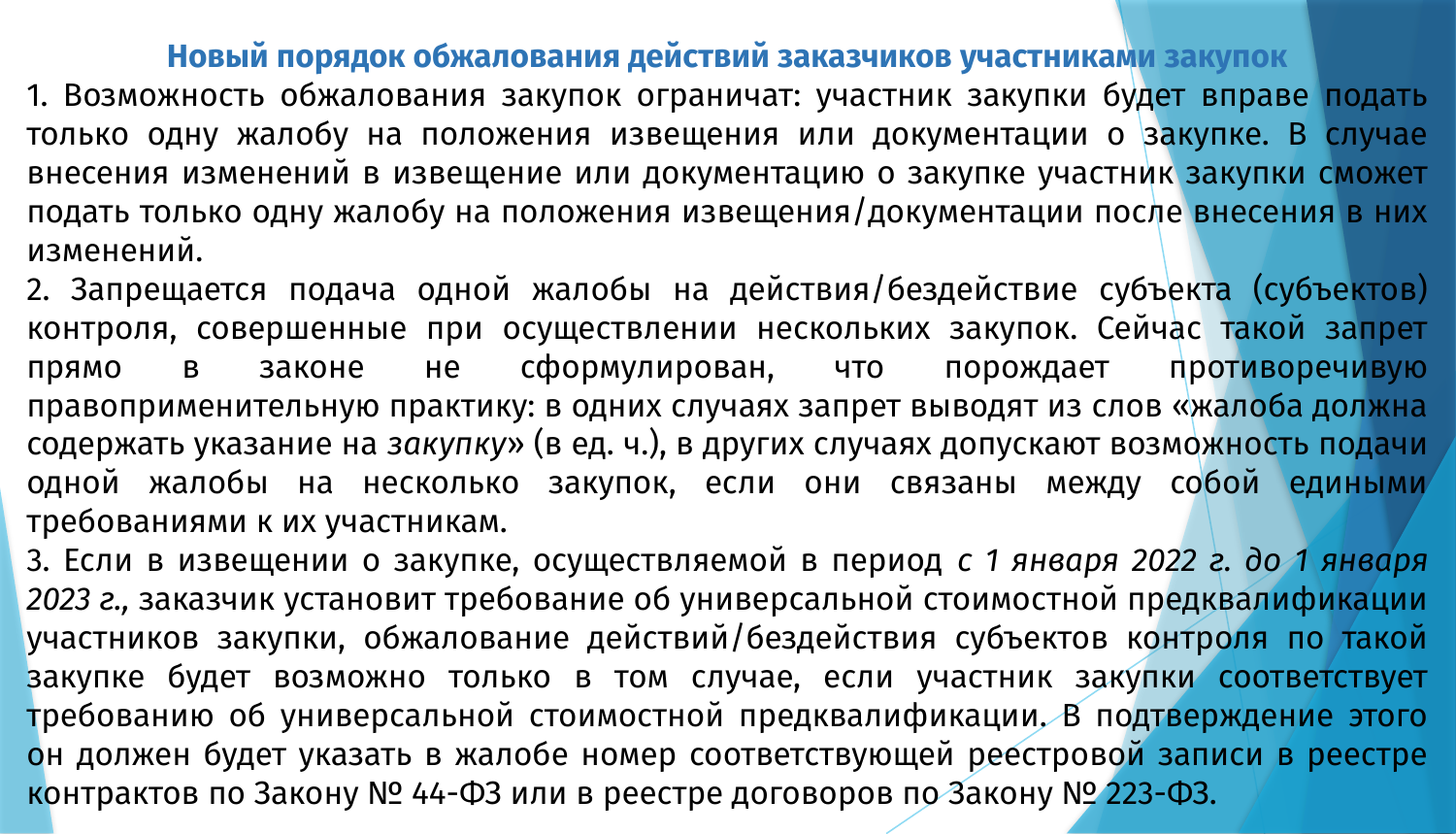

Новый порядок обжалования действий заказчиков участниками закупок
1. Возможность обжалования закупок ограничат: участник закупки будет вправе подать только одну жалобу на положения извещения или документации о закупке. В случае внесения изменений в извещение или документацию о закупке участник закупки сможет подать только одну жалобу на положения извещения/документации после внесения в них изменений.
2. Запрещается подача одной жалобы на действия/бездействие субъекта (субъектов) контроля, совершенные при осуществлении нескольких закупок. Сейчас такой запрет прямо в законе не сформулирован, что порождает противоречивую правоприменительную практику: в одних случаях запрет выводят из слов «жалоба должна содержать указание на закупку» (в ед. ч.), в других случаях допускают возможность подачи одной жалобы на несколько закупок, если они связаны между собой едиными требованиями к их участникам.
3. Если в извещении о закупке, осуществляемой в период с 1 января 2022 г. до 1 января 2023 г., заказчик установит требование об универсальной стоимостной предквалификации участников закупки, обжалование действий/бездействия субъектов контроля по такой закупке будет возможно только в том случае, если участник закупки соответствует требованию об универсальной стоимостной предквалификации. В подтверждение этого он должен будет указать в жалобе номер соответствующей реестровой записи в реестре контрактов по Закону № 44-ФЗ или в реестре договоров по Закону № 223-ФЗ.